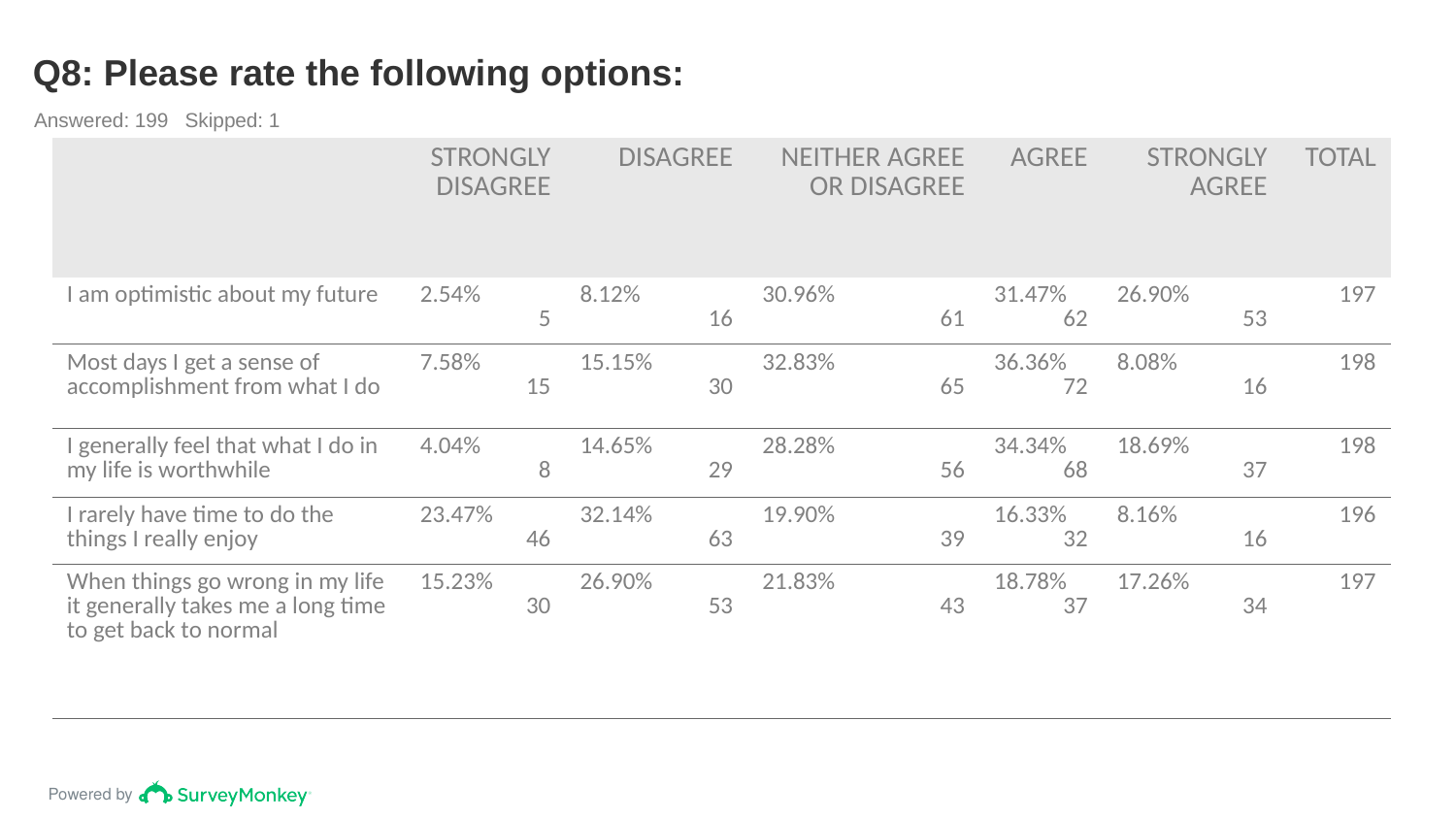

# Q8: Please rate the following options:
Answered: 199   Skipped: 1
|  | STRONGLY DISAGREE | DISAGREE | NEITHER AGREE OR DISAGREE | AGREE | STRONGLY AGREE | TOTAL |
| --- | --- | --- | --- | --- | --- | --- |
| I am optimistic about my future | 2.54% 5 | 8.12% 16 | 30.96% 61 | 31.47% 62 | 26.90% 53 | 197 |
| Most days I get a sense of accomplishment from what I do | 7.58% 15 | 15.15% 30 | 32.83% 65 | 36.36% 72 | 8.08% 16 | 198 |
| I generally feel that what I do in my life is worthwhile | 4.04% 8 | 14.65% 29 | 28.28% 56 | 34.34% 68 | 18.69% 37 | 198 |
| I rarely have time to do the things I really enjoy | 23.47% 46 | 32.14% 63 | 19.90% 39 | 16.33% 32 | 8.16% 16 | 196 |
| When things go wrong in my life it generally takes me a long time to get back to normal | 15.23% 30 | 26.90% 53 | 21.83% 43 | 18.78% 37 | 17.26% 34 | 197 |